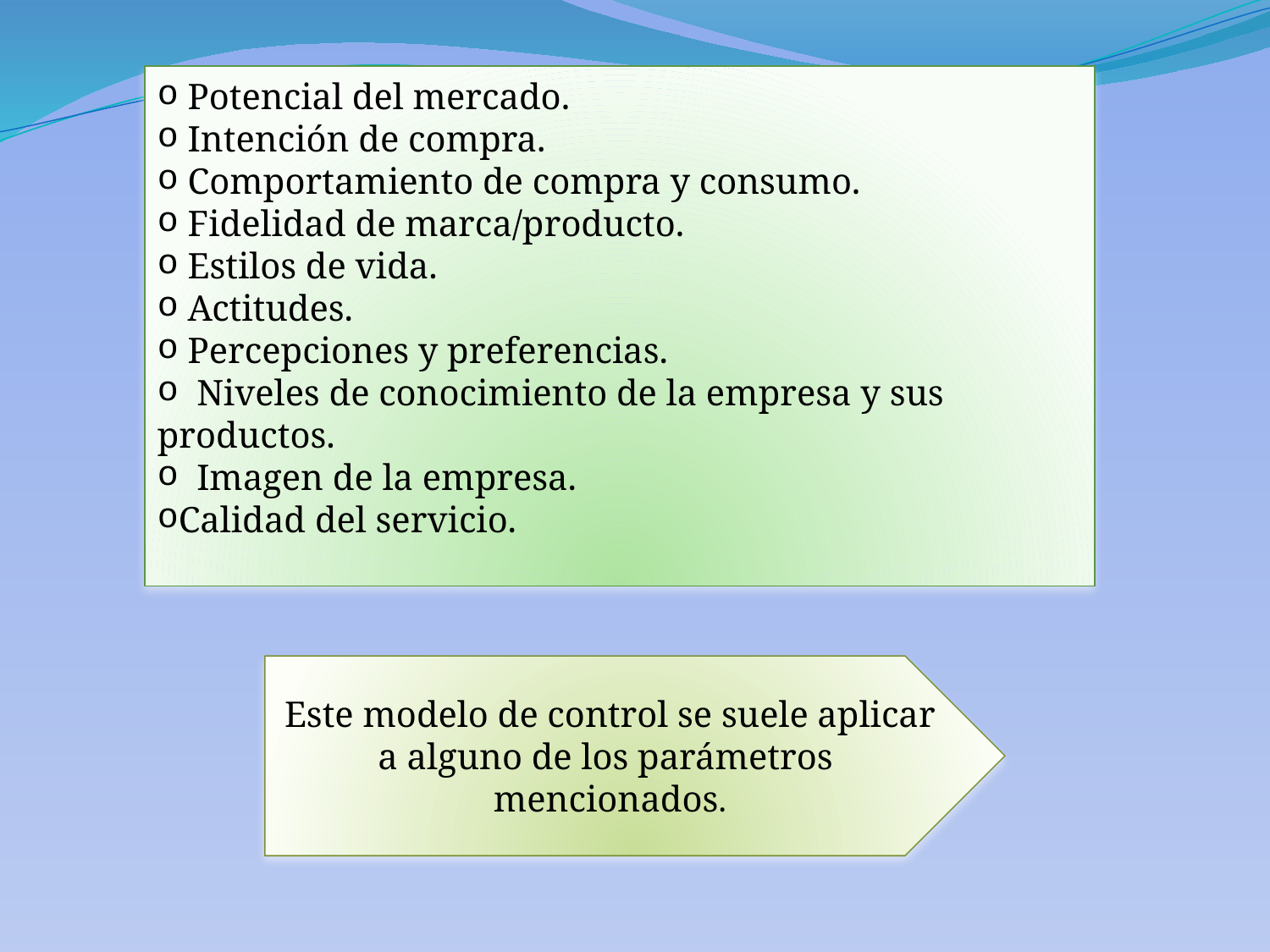

Potencial del mercado.
 Intención de compra.
 Comportamiento de compra y consumo.
 Fidelidad de marca/producto.
 Estilos de vida.
 Actitudes.
 Percepciones y preferencias.
  Niveles de conocimiento de la empresa y sus productos.
  Imagen de la empresa.
Calidad del servicio.

Este modelo de control se suele aplicar a alguno de los parámetros  mencionados.